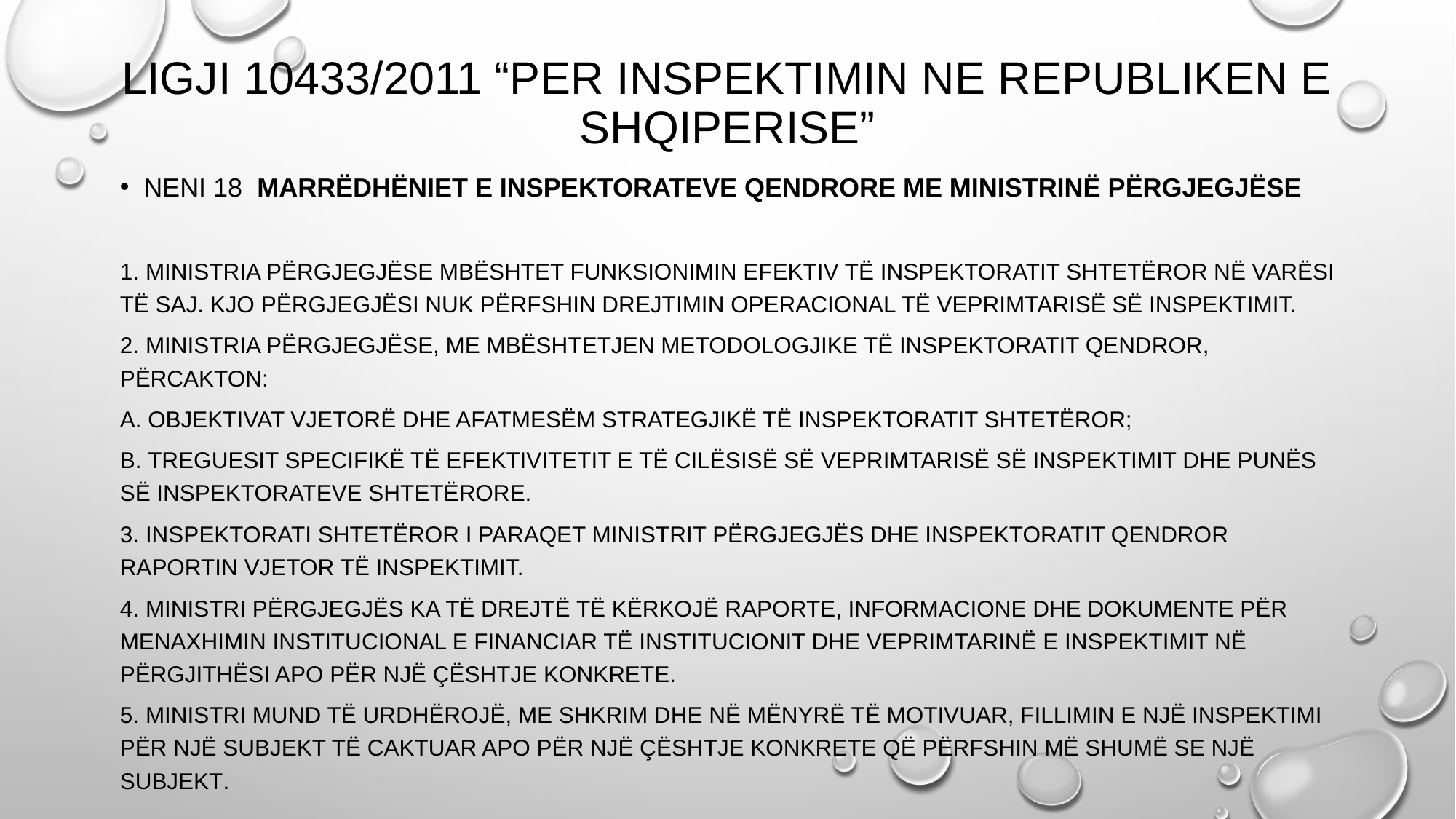

# LIGJI 10433/2011 “Per inspektimin ne republiken e shqiperise”
Neni 18  Marrëdhëniet e inspektorateve qendrore me ministrinë përgjegjëse

1. Ministria përgjegjëse mbështet funksionimin efektiv të inspektoratit shtetëror në varësi të saj. Kjo përgjegjësi nuk përfshin drejtimin operacional të veprimtarisë së inspektimit.
2. Ministria përgjegjëse, me mbështetjen metodologjike të Inspektoratit Qendror, përcakton:
a. objektivat vjetorë dhe afatmesëm strategjikë të inspektoratit shtetëror;
b. treguesit specifikë të efektivitetit e të cilësisë së veprimtarisë së inspektimit dhe punës së inspektorateve shtetërore.
3. Inspektorati shtetëror i paraqet ministrit përgjegjës dhe Inspektoratit Qendror raportin vjetor të inspektimit.
4. Ministri përgjegjës ka të drejtë të kërkojë raporte, informacione dhe dokumente për menaxhimin institucional e financiar të institucionit dhe veprimtarinë e inspektimit në përgjithësi apo për një çështje konkrete.
5. Ministri mund të urdhërojë, me shkrim dhe në mënyrë të motivuar, fillimin e një inspektimi për një subjekt të caktuar apo për një çështje konkrete që përfshin më shumë se një subjekt.